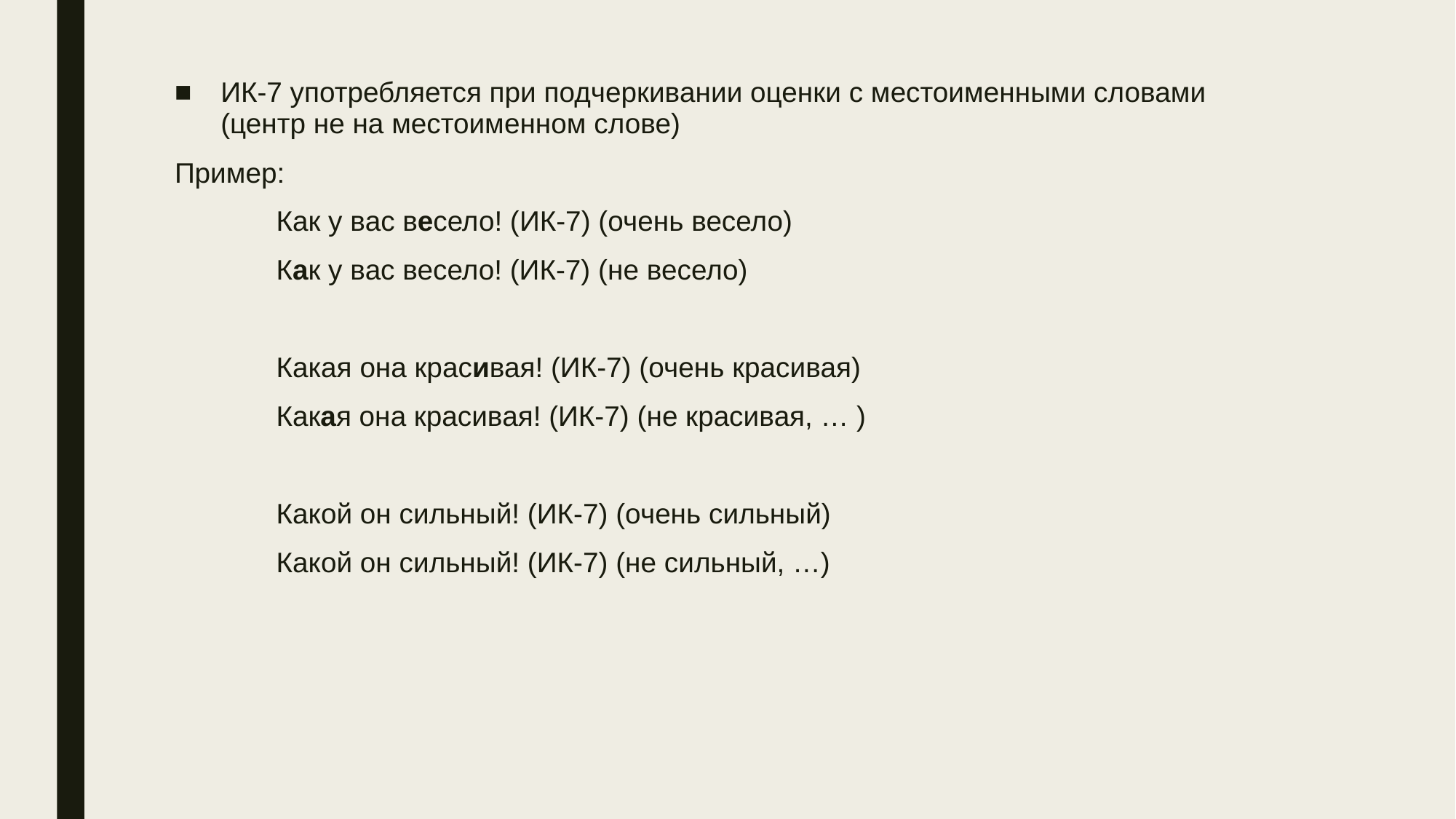

ИК-7 употребляется при подчеркивании оценки с местоименными словами (центр не на местоименном слове)
Пример:
	Как у вас весело! (ИК-7) (очень весело)
	Как у вас весело! (ИК-7) (не весело)

	Какая она красивая! (ИК-7) (очень красивая)
	Какая она красивая! (ИК-7) (не красивая, … )

	Какой он сильный! (ИК-7) (очень сильный)
	Какой он сильный! (ИК-7) (не сильный, …)